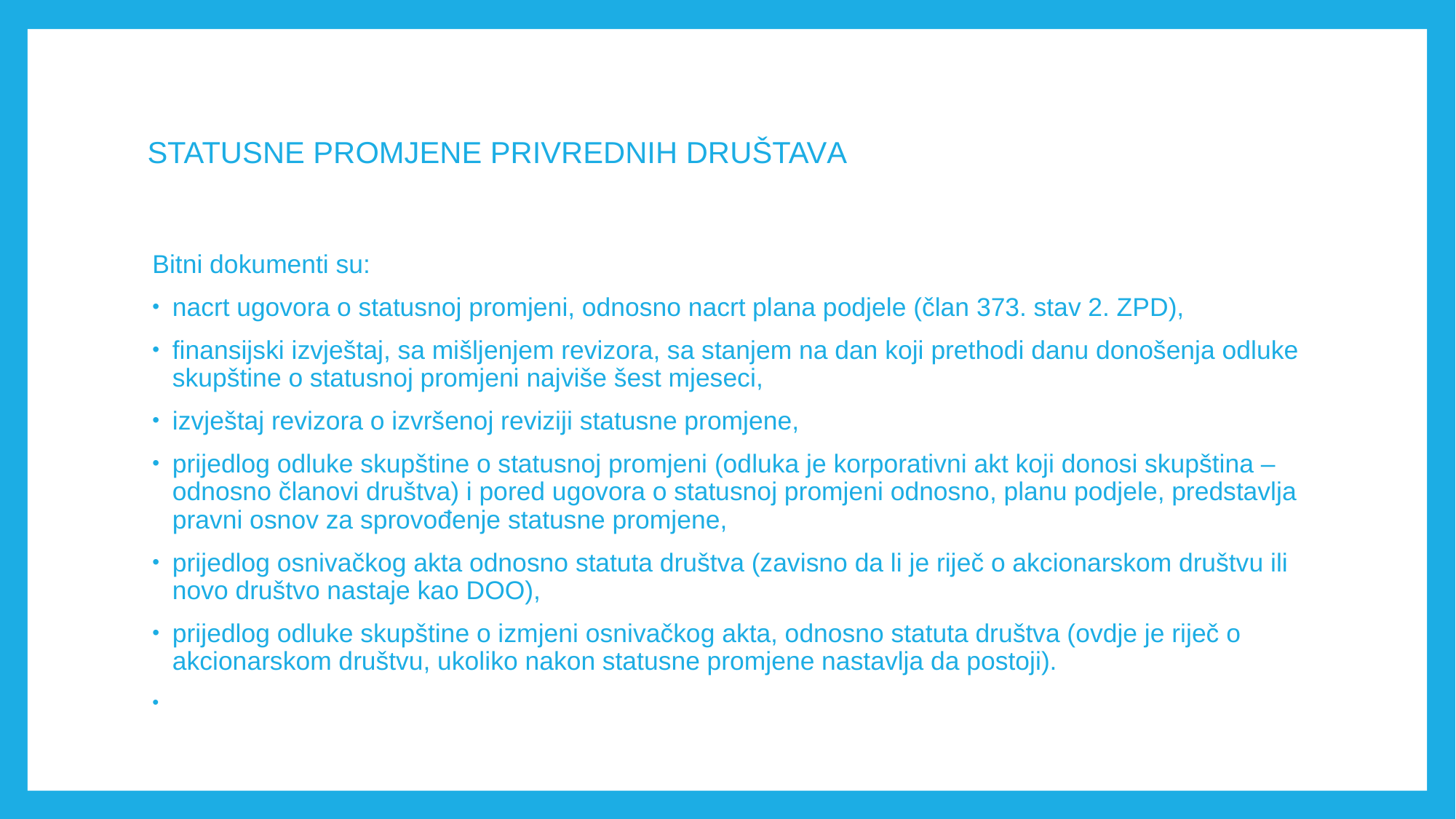

# STATUSNE PROMJENE PRIVREDNIH DRUŠTAVА
Bitni dokumenti su:
nacrt ugovora o statusnoj promjeni, odnosno nacrt plana podjele (član 373. stav 2. ZPD),
finansijski izvještaj, sa mišljenjem revizora, sa stanjem na dan koji prethodi danu donošenja odluke skupštine o statusnoj promjeni najviše šest mjeseci,
izvještaj revizora o izvršenoj reviziji statusne promjene,
prijedlog odluke skupštine o statusnoj promjeni (odluka je korporativni akt koji donosi skupština – odnosno članovi društva) i pored ugovora o statusnoj promjeni odnosno, planu podjele, predstavlja pravni osnov za sprovođenje statusne promjene,
prijedlog osnivačkog akta odnosno statuta društva (zavisno da li je riječ o akcionarskom društvu ili novo društvo nastaje kao DOO),
prijedlog odluke skupštine o izmjeni osnivačkog akta, odnosno statuta društva (ovdje je riječ o akcionarskom društvu, ukoliko nakon statusne promjene nastavlja da postoji).